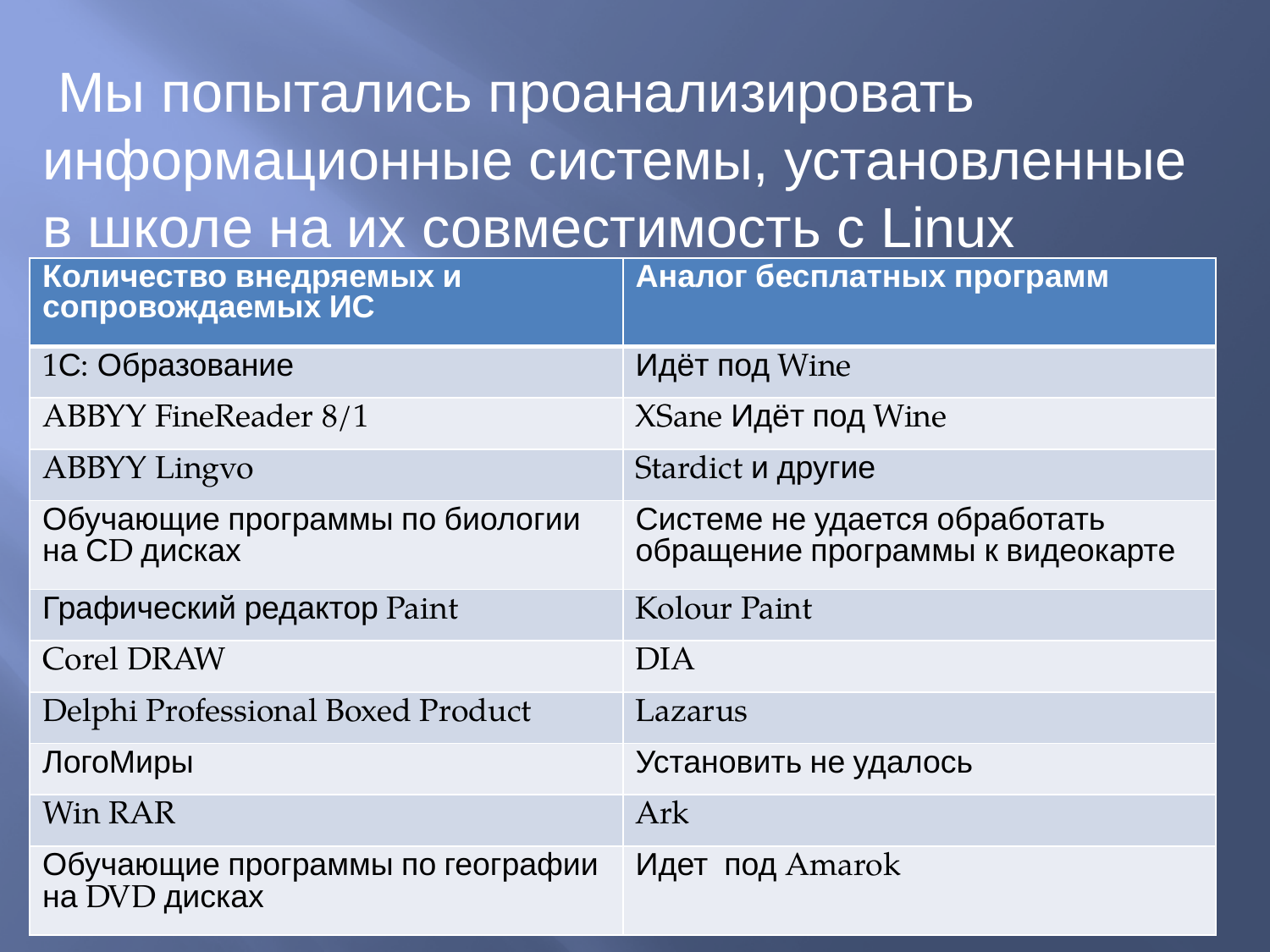

Мы попытались проанализировать информационные системы, установленные в школе на их совместимость с Linux
| Количество внедряемых и сопровождаемых ИС | Аналог бесплатных программ |
| --- | --- |
| 1С: Образование | Идёт под Wine |
| ABBYY FineReader 8/1 | XSane Идёт под Wine |
| ABBYY Lingvo | Stardict и другие |
| Обучающие программы по биологии на СD дисках | Системе не удается обработать обращение программы к видеокарте |
| Графический редактор Paint | Kolour Paint |
| Corel DRAW | DIA |
| Delphi Professional Boxed Product | Lazarus |
| ЛогоМиры | Установить не удалось |
| Win RAR | Ark |
| Обучающие программы по географии на DVD дисках | Идет под Amarok |